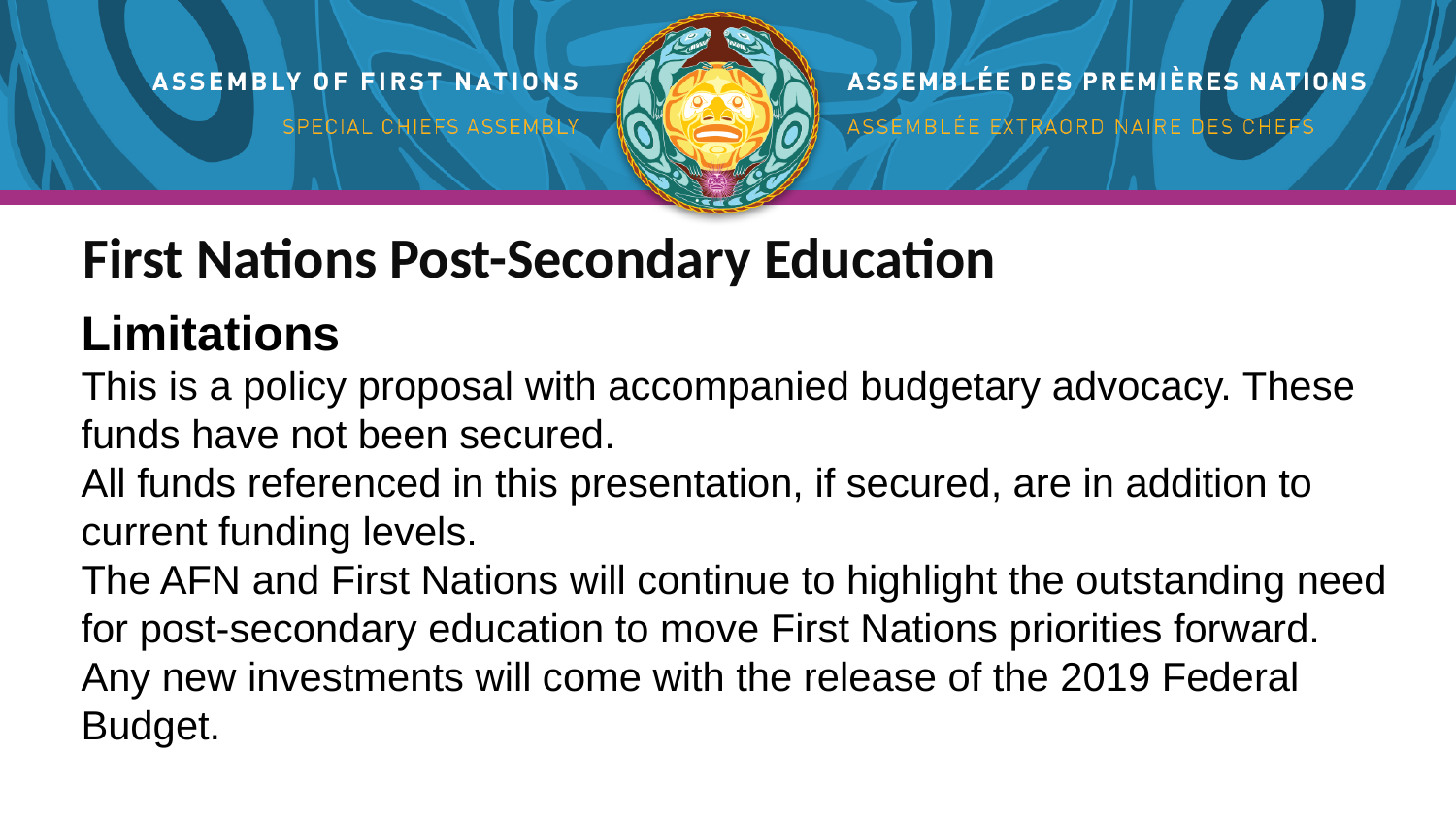

First Nations Post-Secondary Education
Limitations
This is a policy proposal with accompanied budgetary advocacy. These funds have not been secured.
All funds referenced in this presentation, if secured, are in addition to current funding levels.
The AFN and First Nations will continue to highlight the outstanding need for post-secondary education to move First Nations priorities forward.
Any new investments will come with the release of the 2019 Federal Budget.